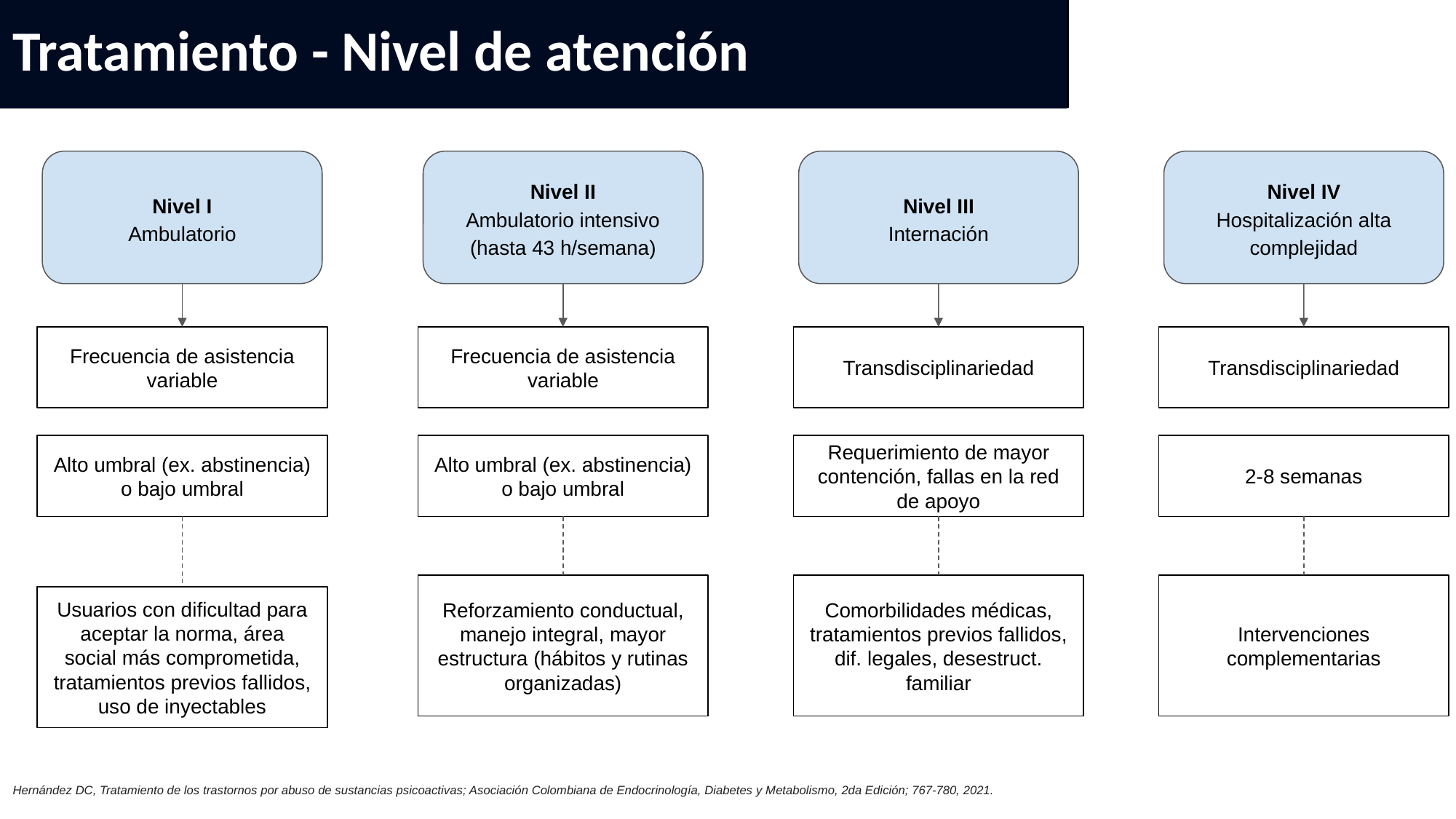

Tratamiento - Nivel de atención

Nivel III
Internación
Nivel IV
Hospitalización alta complejidad
Nivel I
Ambulatorio
Nivel II
Ambulatorio intensivo (hasta 43 h/semana)
Transdisciplinariedad
Transdisciplinariedad
Frecuencia de asistencia variable
Frecuencia de asistencia variable
Requerimiento de mayor contención, fallas en la red de apoyo
2-8 semanas
Alto umbral (ex. abstinencia) o bajo umbral
Alto umbral (ex. abstinencia) o bajo umbral
Comorbilidades médicas, tratamientos previos fallidos, dif. legales, desestruct. familiar
Intervenciones complementarias
Reforzamiento conductual, manejo integral, mayor estructura (hábitos y rutinas organizadas)
Usuarios con dificultad para aceptar la norma, área social más comprometida, tratamientos previos fallidos, uso de inyectables
Hernández DC, Tratamiento de los trastornos por abuso de sustancias psicoactivas; Asociación Colombiana de Endocrinología, Diabetes y Metabolismo, 2da Edición; 767-780, 2021.